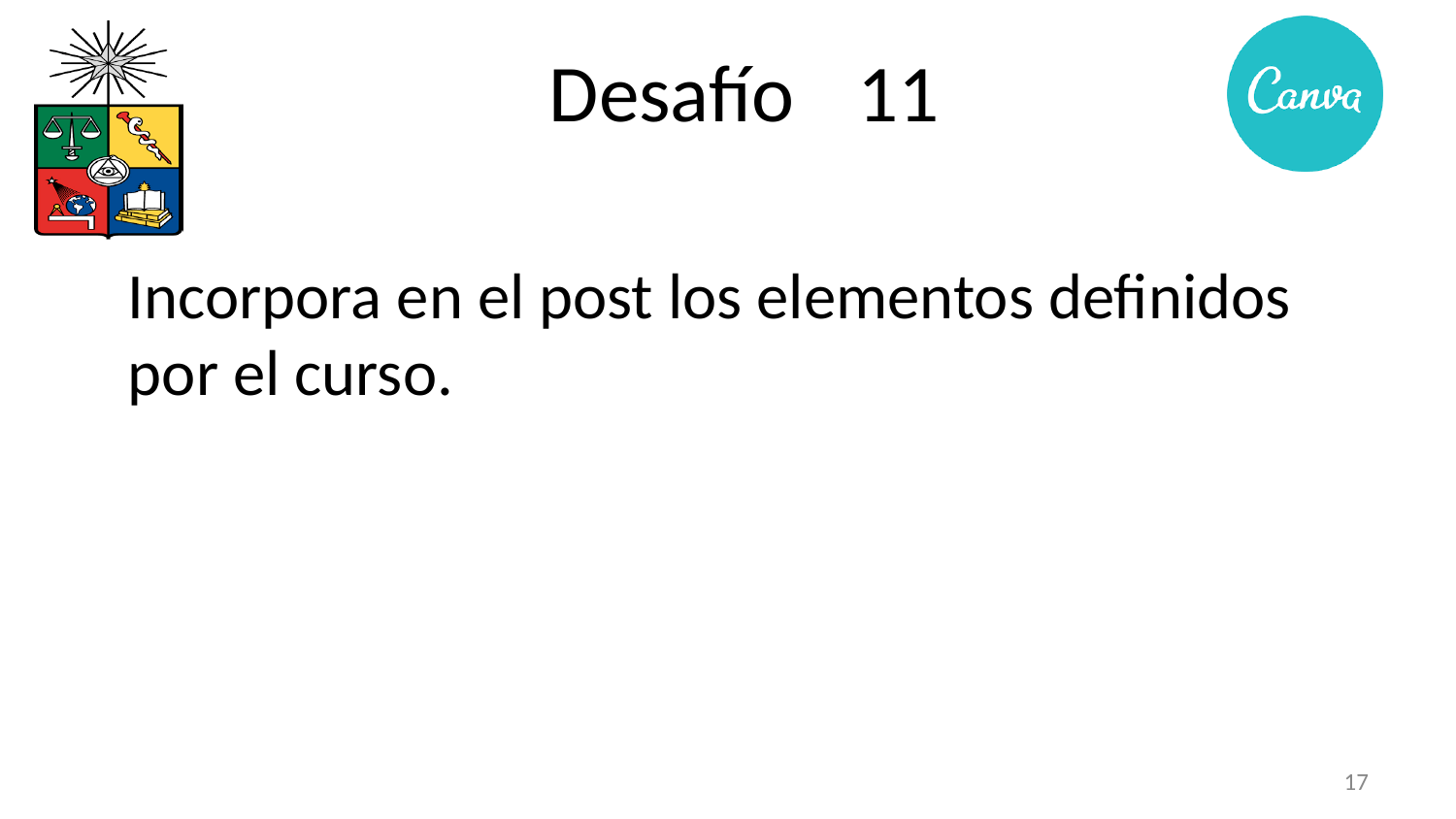

# 11
Incorpora en el post los elementos definidos por el curso.
17